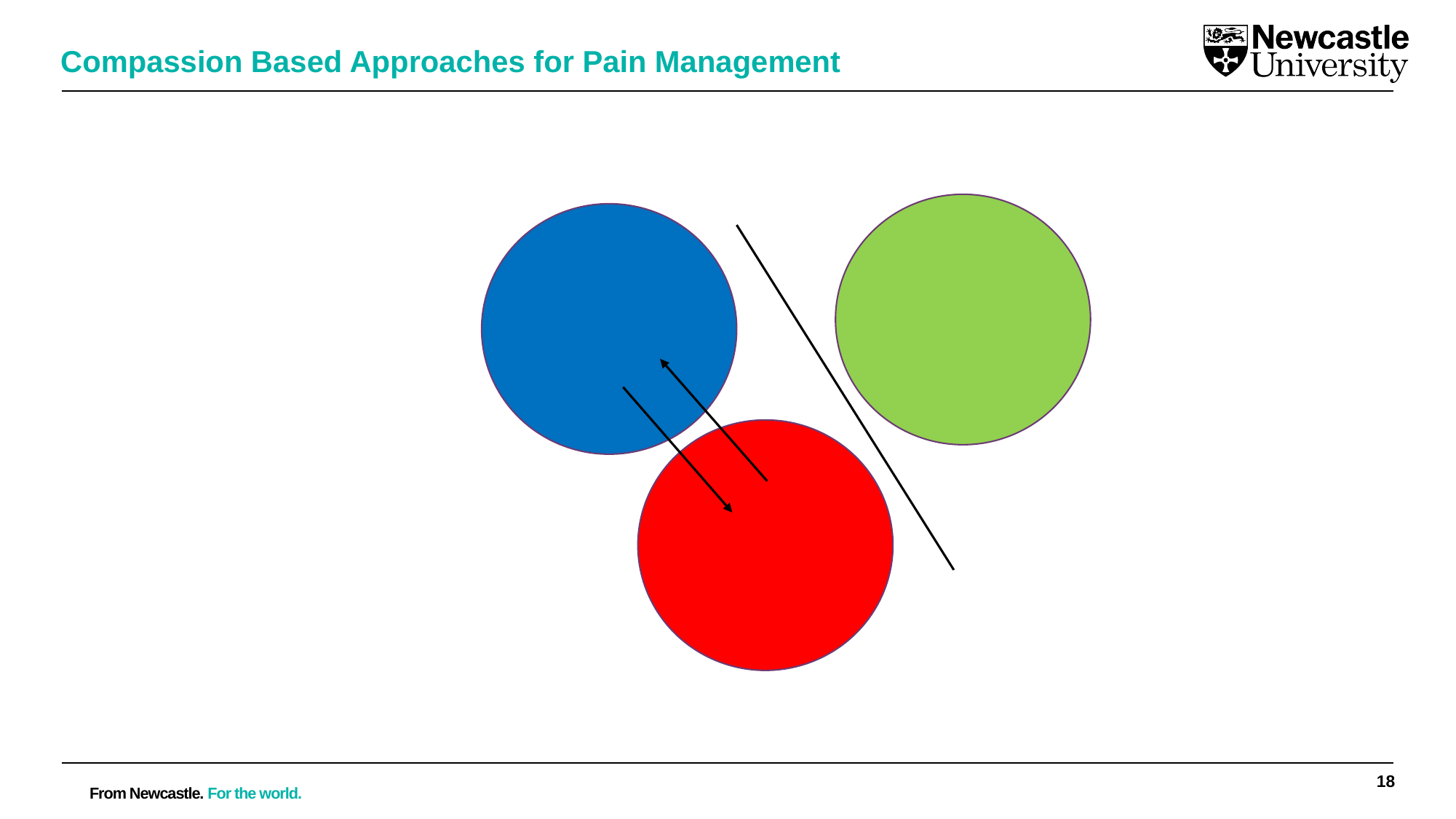

Compassion Based Approaches for Pain Management

18